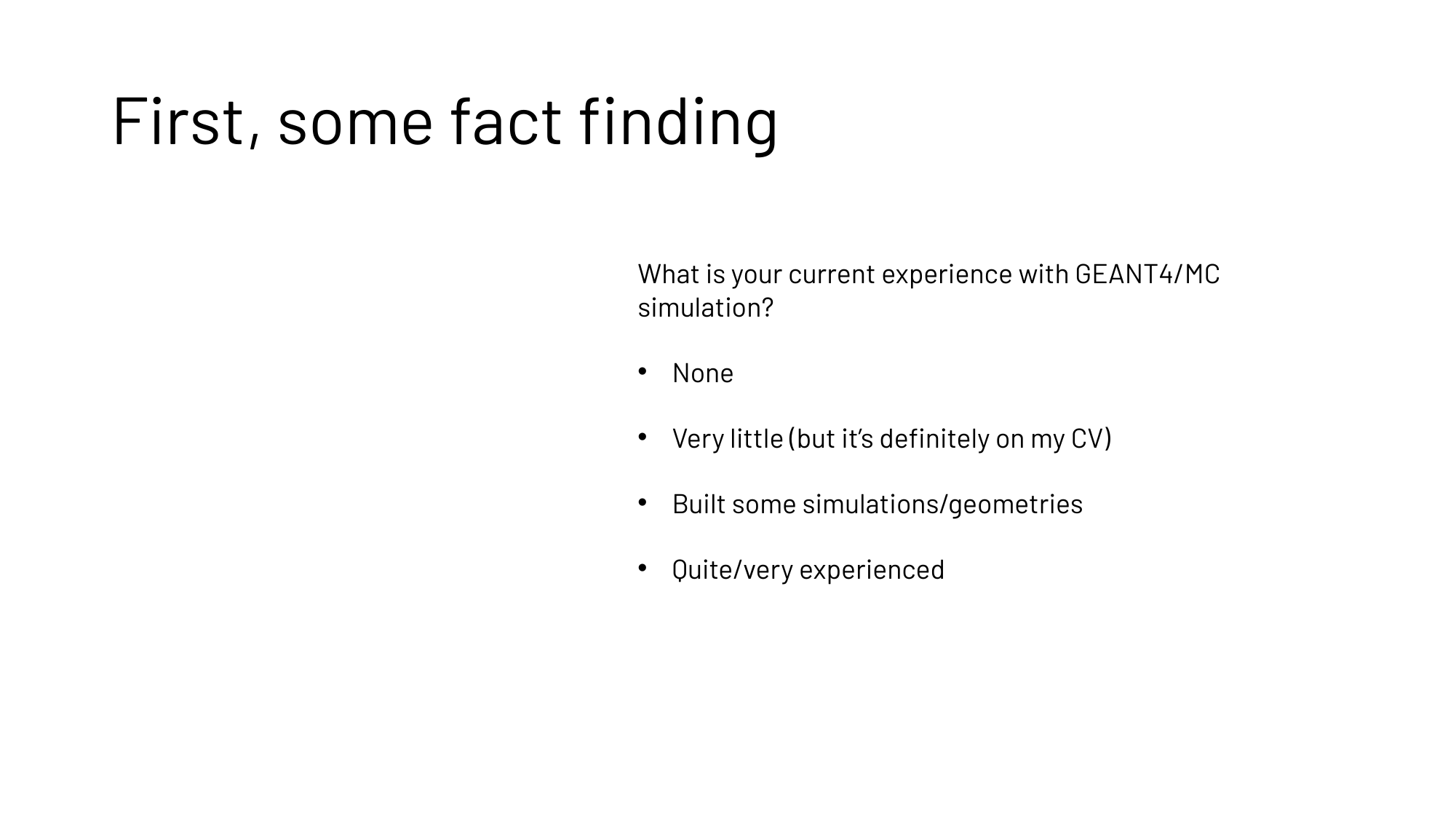

# First, some fact finding
What is your current experience with GEANT4/MC simulation?

None

Very little (but it’s definitely on my CV)

Built some simulations/geometries

Quite/very experienced